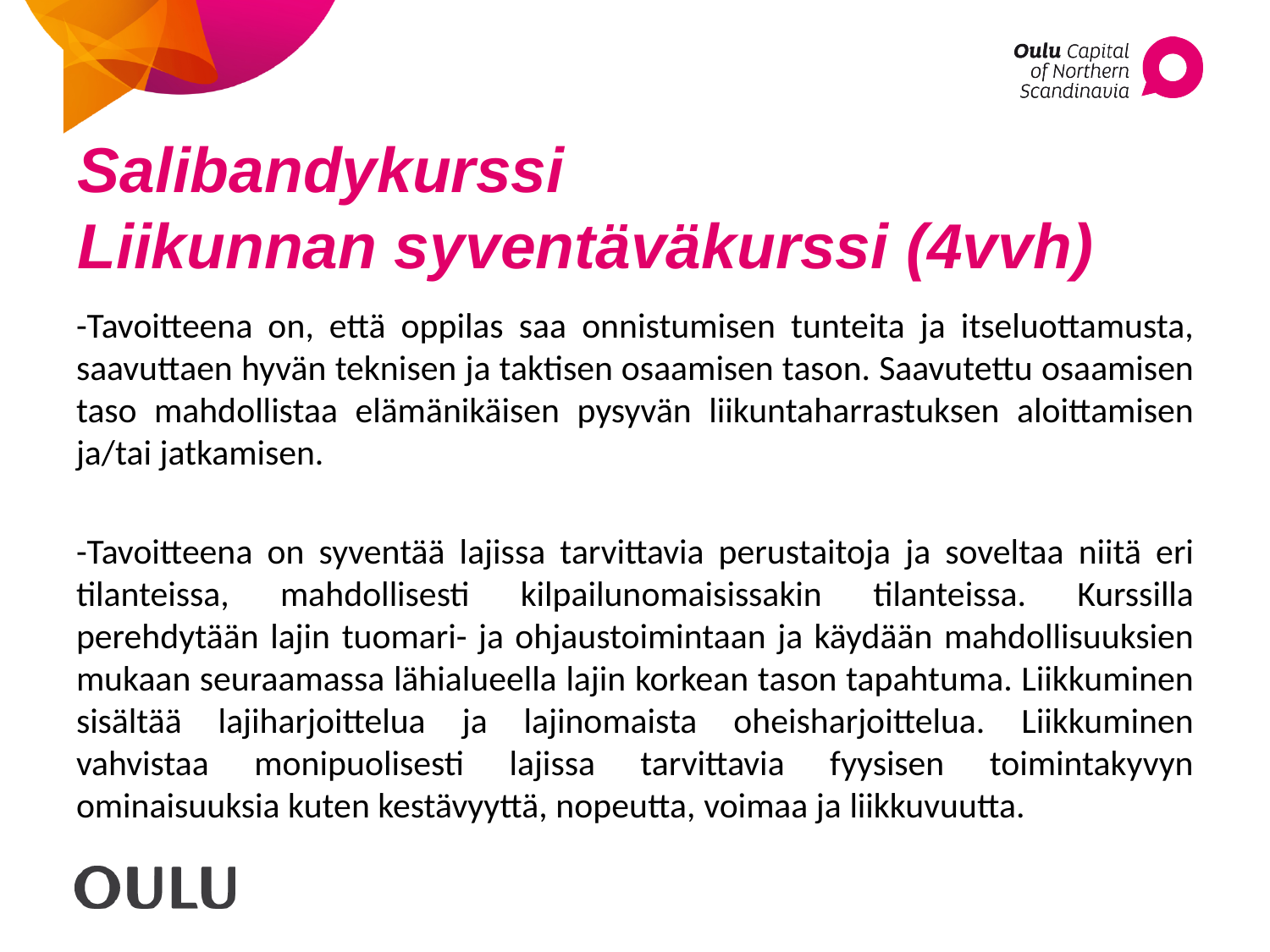

# Salibandykurssi Liikunnan syventäväkurssi (4vvh)
-Tavoitteena on, että oppilas saa onnistumisen tunteita ja itseluottamusta, saavuttaen hyvän teknisen ja taktisen osaamisen tason. Saavutettu osaamisen taso mahdollistaa elämänikäisen pysyvän liikuntaharrastuksen aloittamisen ja/tai jatkamisen.

-Tavoitteena on syventää lajissa tarvittavia perustaitoja ja soveltaa niitä eri tilanteissa, mahdollisesti kilpailunomaisissakin tilanteissa. Kurssilla perehdytään lajin tuomari- ja ohjaustoimintaan ja käydään mahdollisuuksien mukaan seuraamassa lähialueella lajin korkean tason tapahtuma. Liikkuminen sisältää lajiharjoittelua ja lajinomaista oheisharjoittelua. Liikkuminen vahvistaa monipuolisesti lajissa tarvittavia fyysisen toimintakyvyn ominaisuuksia kuten kestävyyttä, nopeutta, voimaa ja liikkuvuutta.